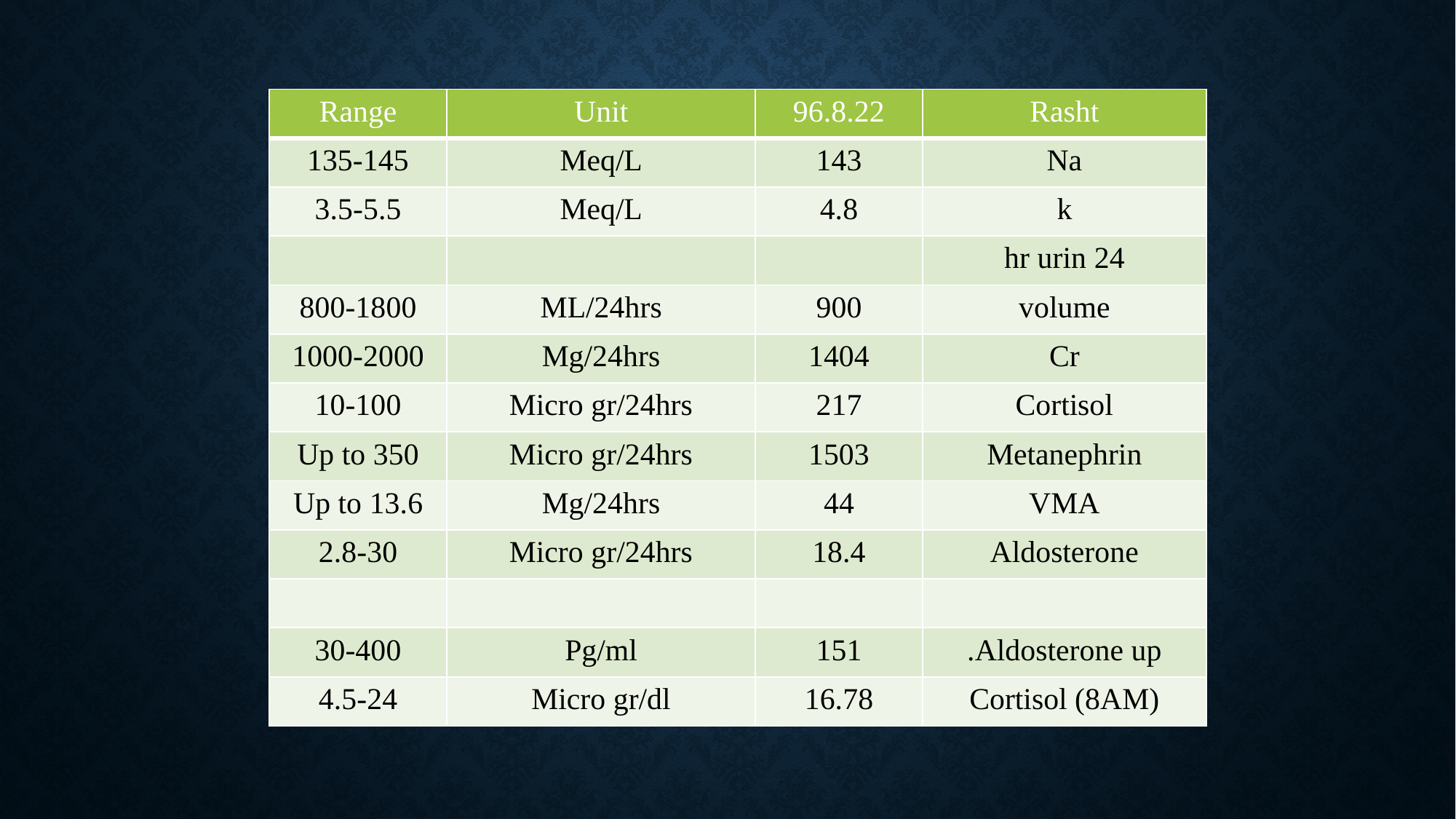

| Range | Unit | 96.8.22 | Rasht |
| --- | --- | --- | --- |
| 135-145 | Meq/L | 143 | Na |
| 3.5-5.5 | Meq/L | 4.8 | k |
|  |  |  | 24 hr urin |
| 800-1800 | ML/24hrs | 900 | volume |
| 1000-2000 | Mg/24hrs | 1404 | Cr |
| 10-100 | Micro gr/24hrs | 217 | Cortisol |
| Up to 350 | Micro gr/24hrs | 1503 | Metanephrin |
| Up to 13.6 | Mg/24hrs | 44 | VMA |
| 2.8-30 | Micro gr/24hrs | 18.4 | Aldosterone |
|  |  |  |  |
| 30-400 | Pg/ml | 151 | Aldosterone up. |
| 4.5-24 | Micro gr/dl | 16.78 | Cortisol (8AM) |